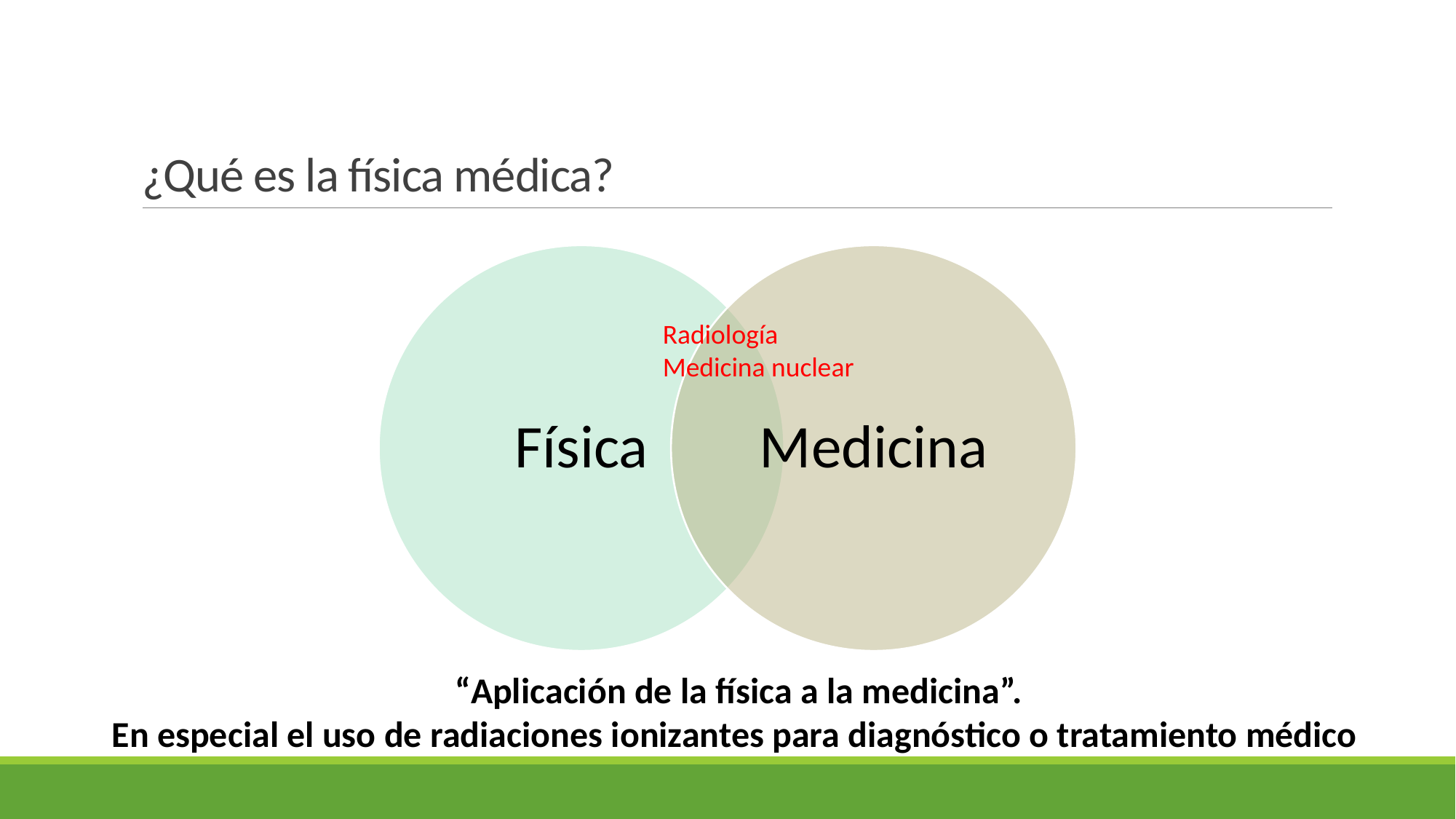

# ¿Qué es la física médica?
Física
Medicina
Radiología
Medicina nuclear

“Aplicación de la física a la medicina”.
En especial el uso de radiaciones ionizantes para diagnóstico o tratamiento médico